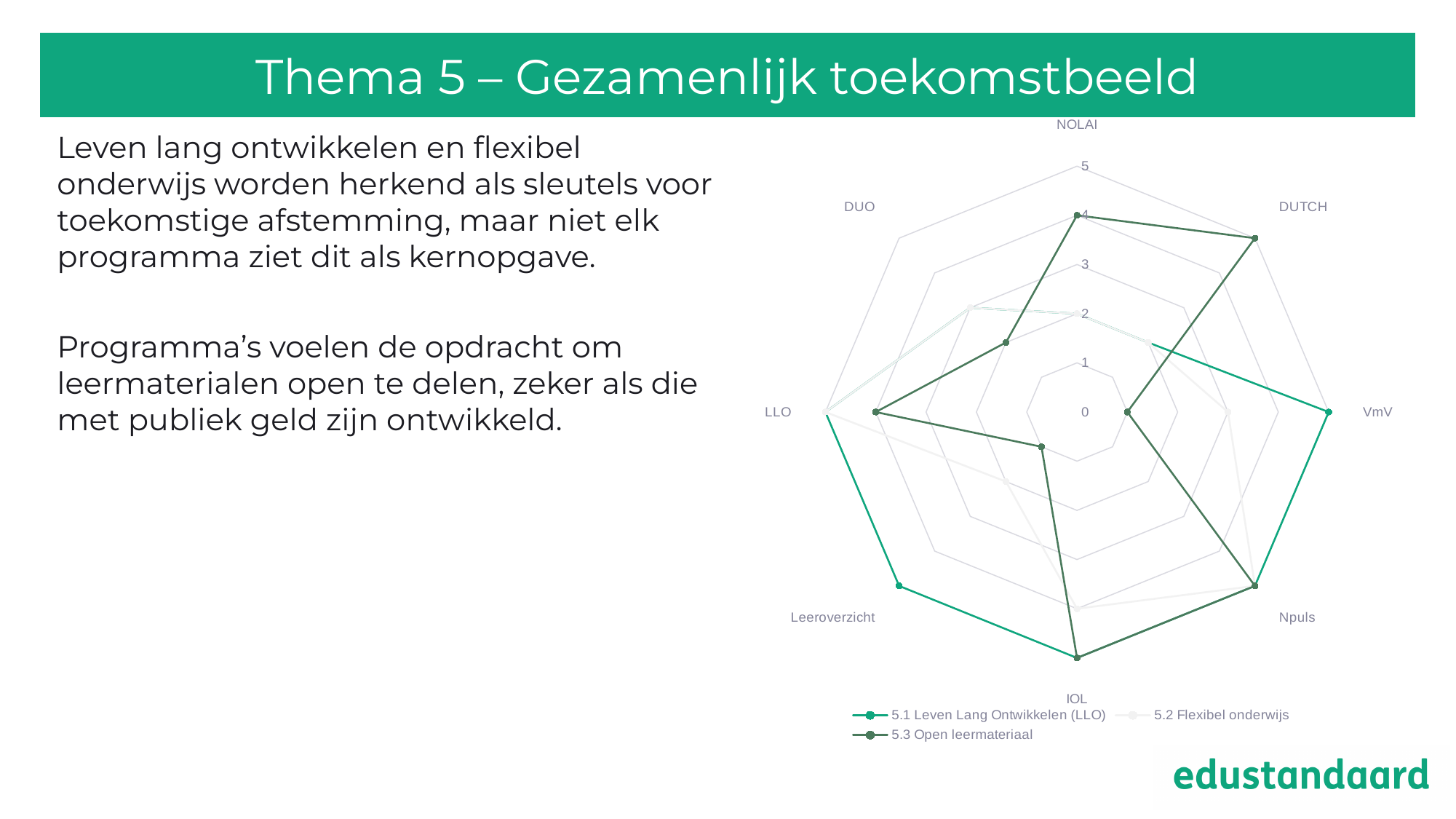

# Thema 5 – Gezamenlijk toekomstbeeld
Leven lang ontwikkelen en flexibel onderwijs worden herkend als sleutels voor toekomstige afstemming, maar niet elk programma ziet dit als kernopgave.

Programma’s voelen de opdracht om leermaterialen open te delen, zeker als die met publiek geld zijn ontwikkeld.

### Chart

| Category | 5.1 Leven Lang Ontwikkelen (LLO) | 5.2 Flexibel onderwijs | 5.3 Open leermateriaal |
|---|---|---|---|
| NOLAI | 2.0 | 2.0 | 4.0 |
| DUTCH | 2.0 | 2.0 | 5.0 |
| VmV | 5.0 | 3.0 | 1.0 |
| Npuls | 5.0 | 5.0 | 5.0 |
| IOL | 5.0 | 4.0 | 5.0 |
| Leeroverzicht | 5.0 | 2.0 | 1.0 |
| LLO | 5.0 | 5.0 | 4.0 |
| DUO | 3.0 | 3.0 | 2.0 |